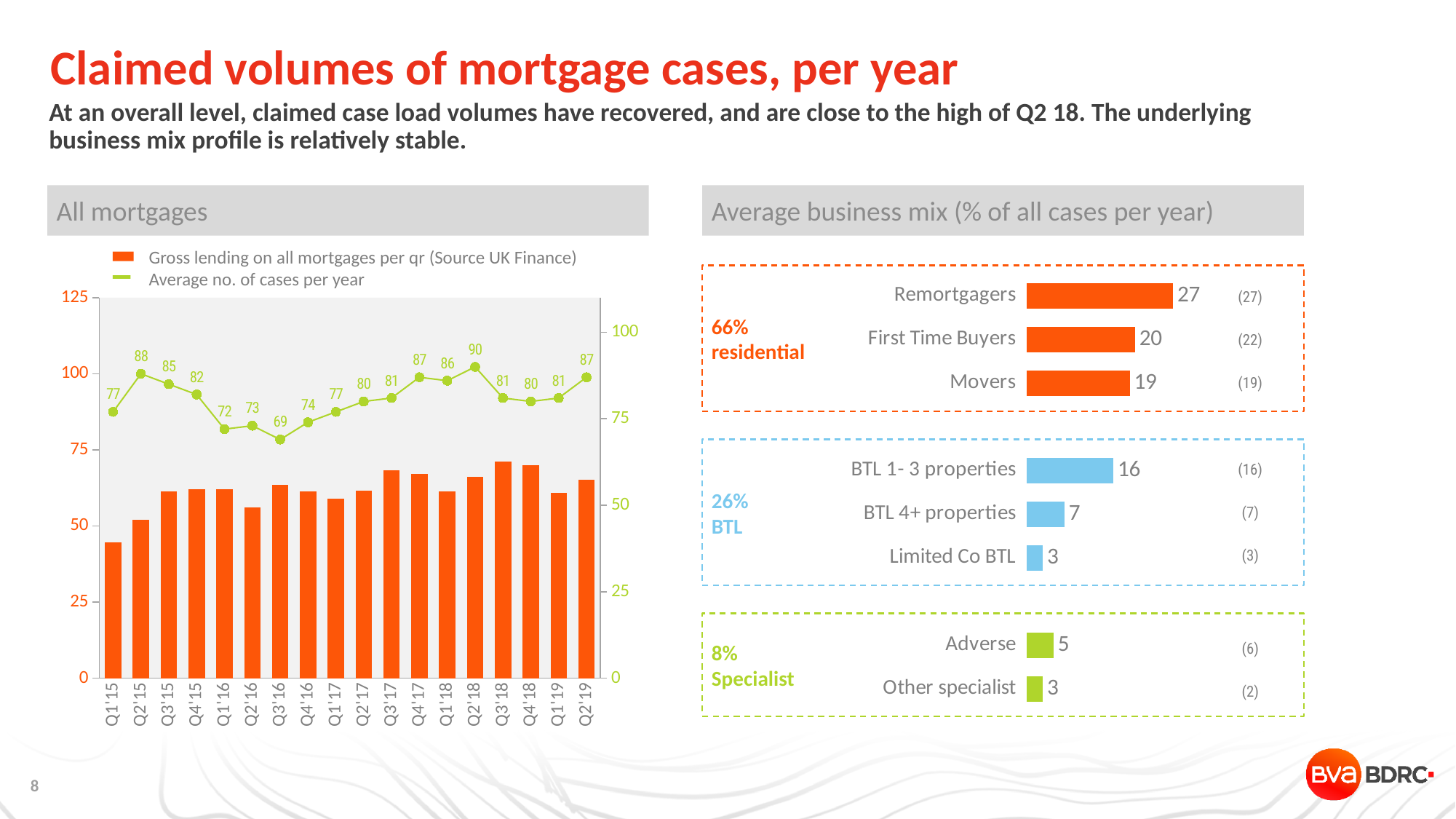

# Claimed volumes of mortgage cases, per year
At an overall level, claimed case load volumes have recovered, and are close to the high of Q2 18. The underlying business mix profile is relatively stable.
All mortgages
Average business mix (% of all cases per year)
Gross lending on all mortgages per qr (Source UK Finance)
Average no. of cases per year

### Chart

| Category | Series 1 |
|---|---|
| Remortgagers | 27.0 |
| First Time Buyers | 20.0 |
| Movers | 19.0 |
|  | None |
| BTL 1- 3 properties | 16.0 |
| BTL 4+ properties | 7.0 |
| Limited Co BTL | 3.0 |
|  | None |
| Adverse | 5.0 |
| Other specialist | 3.0 |
66%
residential
| (27) |
| --- |
| (22) |
| (19) |

### Chart

| Category |  |  |
|---|---|---|
| Q1'15 | 44.6 | 77.0 |
| Q2'15 | 52.0 | 88.0 |
| Q3'15 | 61.3 | 85.0 |
| Q4'15 | 62.1 | 82.0 |
| Q1'16 | 62.1 | 72.0 |
| Q2'16 | 56.1 | 73.0 |
| Q3'16 | 63.6 | 69.0 |
| Q4'16 | 61.4 | 74.0 |
| Q1'17 | 59.1 | 77.0 |
| Q2'17 | 61.5 | 80.0 |
| Q3'17 | 68.3 | 81.0 |
| Q4'17 | 67.1 | 87.0 |
| Q1'18 | 61.4 | 86.0 |
| Q2'18 | 66.2 | 90.0 |
| Q3'18 | 71.1 | 81.0 |
| Q4'18 | 70.1 | 80.0 |
| Q1'19 | 61.0 | 81.0 |
| Q2'19 | 65.1 | 87.0 |
26%
BTL
| (16) |
| --- |
| (7) |
| (3) |
8%
Specialist
| (6) |
| --- |
| (2) |
|  |